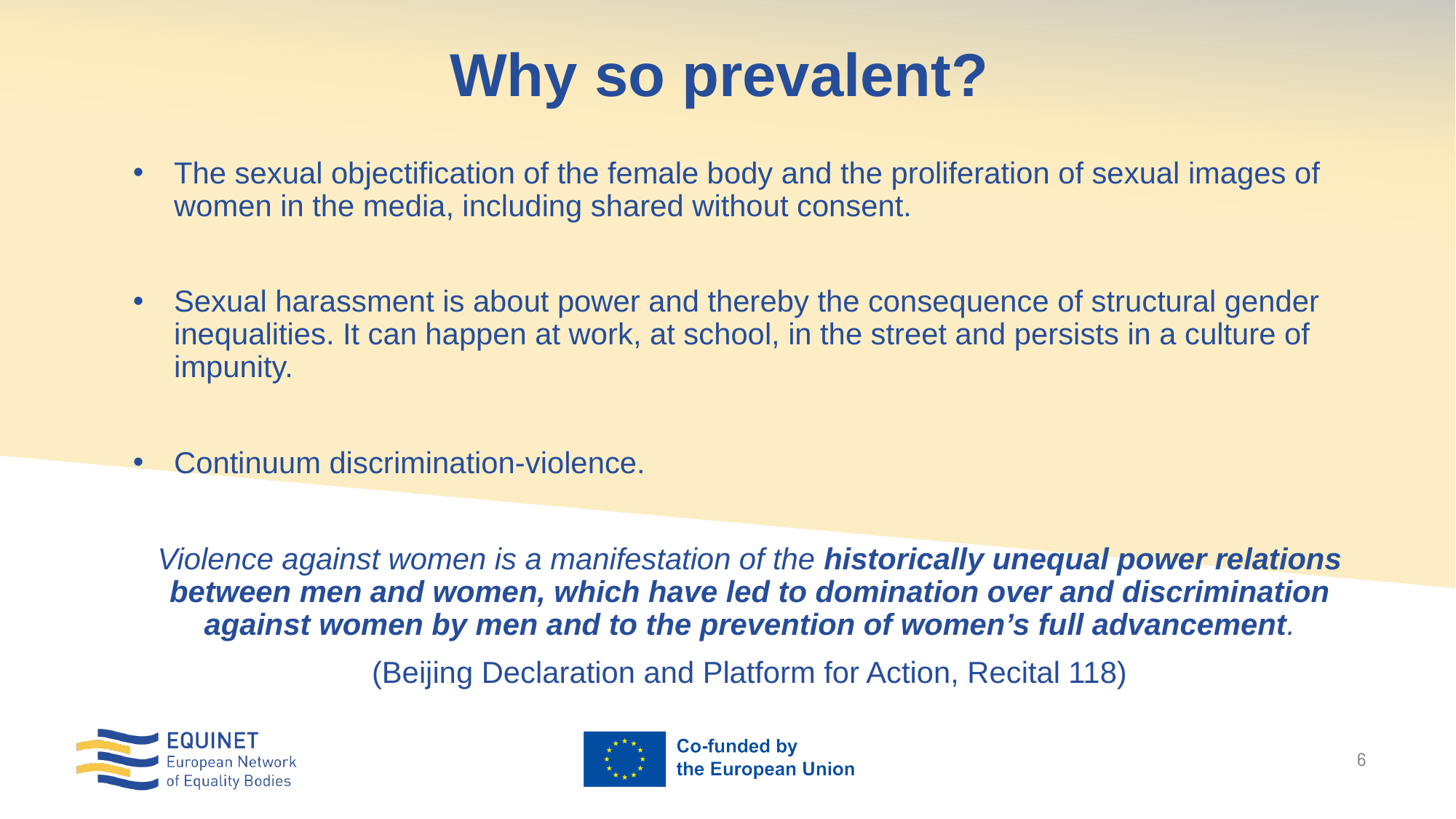

# Why so prevalent?
The sexual objectification of the female body and the proliferation of sexual images of women in the media, including shared without consent.

Sexual harassment is about power and thereby the consequence of structural gender inequalities. It can happen at work, at school, in the street and persists in a culture of impunity.

Continuum discrimination-violence.

Violence against women is a manifestation of the historically unequal power relations between men and women, which have led to domination over and discrimination against women by men and to the prevention of women’s full advancement.
(Beijing Declaration and Platform for Action, Recital 118)
6